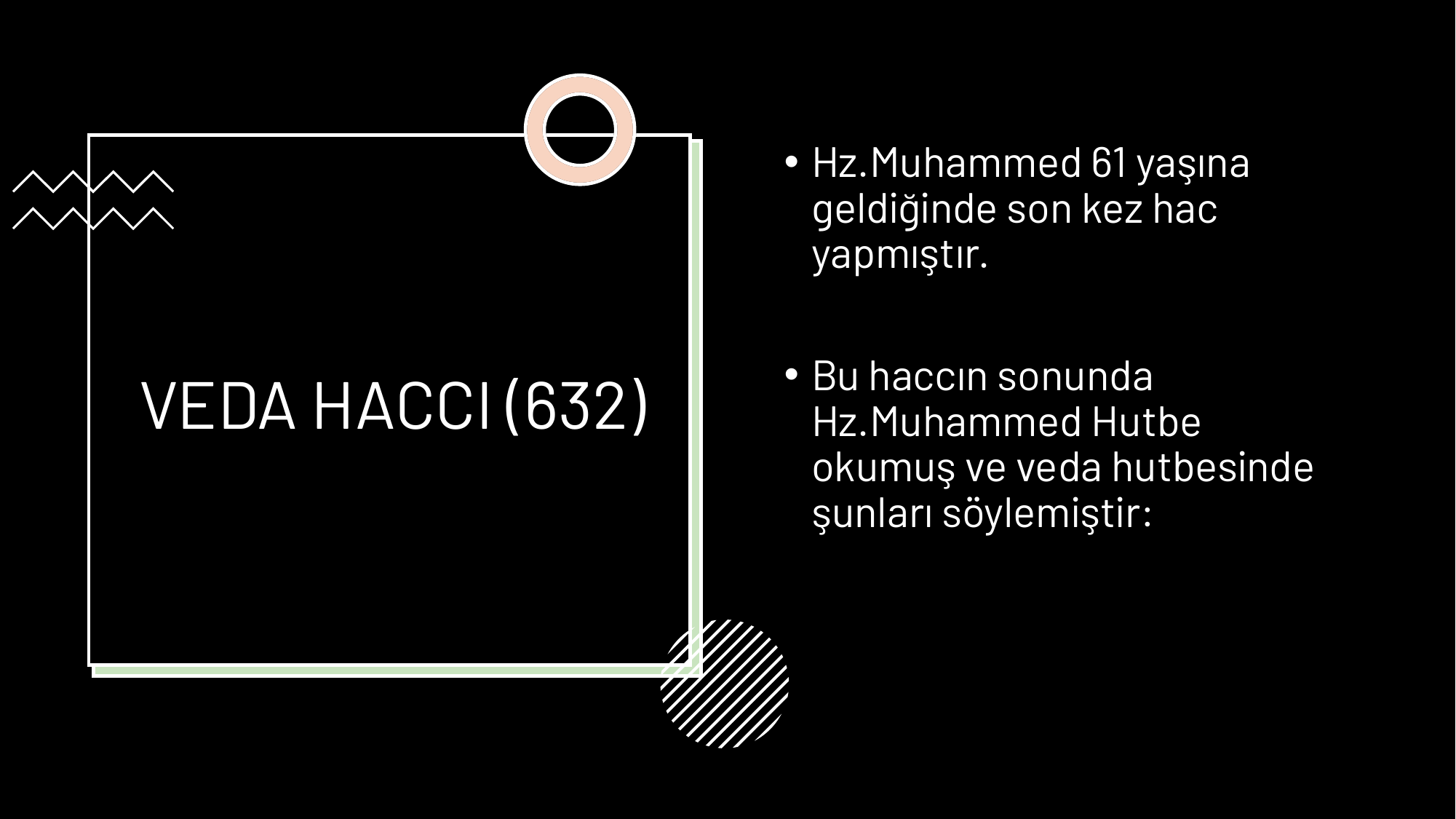

Hz.Muhammed 61 yaşına geldiğinde son kez hac yapmıştır.

Bu haccın sonunda Hz.Muhammed Hutbe okumuş ve veda hutbesinde şunları söylemiştir:

# VEDA HACCI (632)